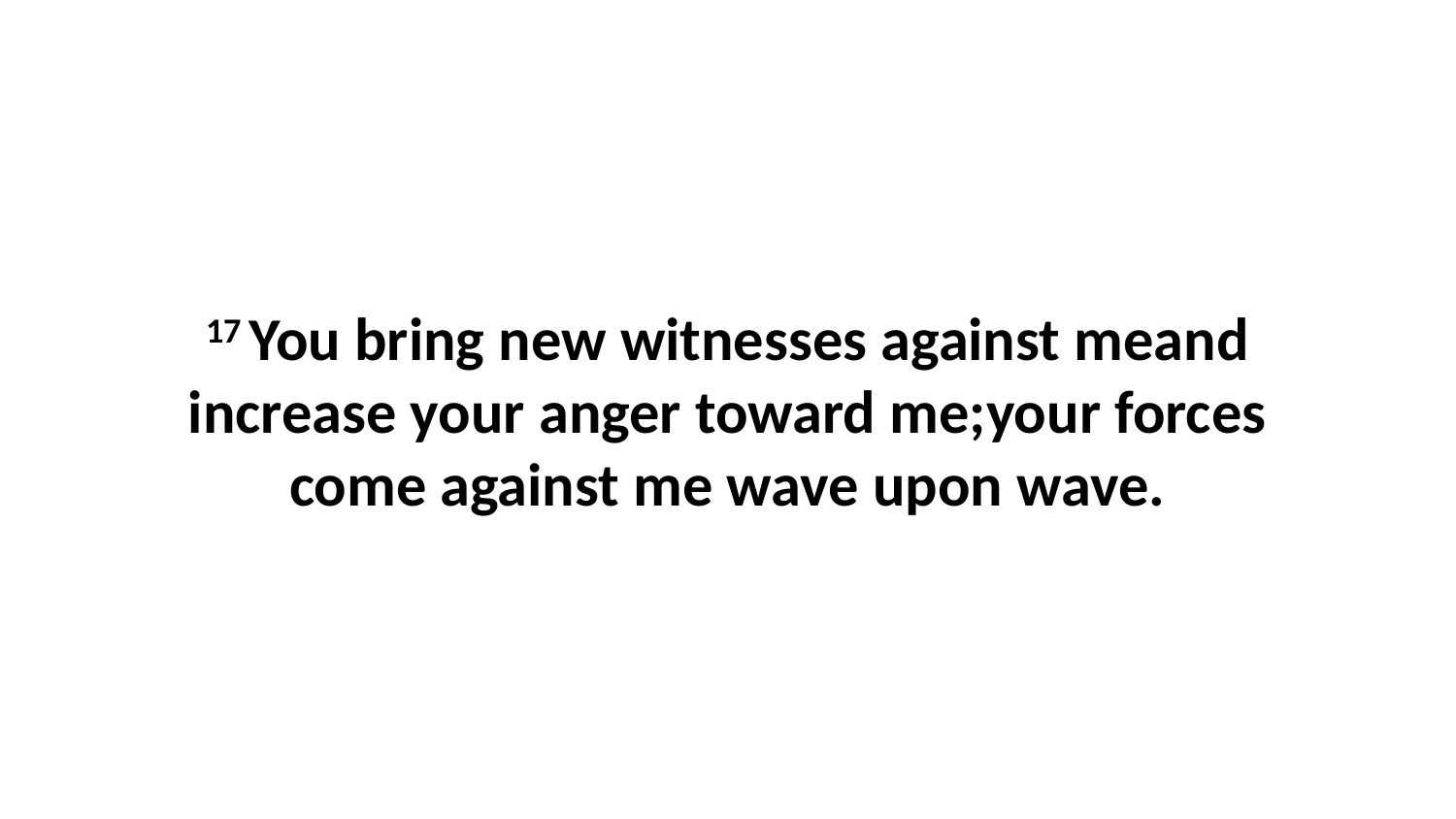

17 You bring new witnesses against meand increase your anger toward me;your forces come against me wave upon wave.